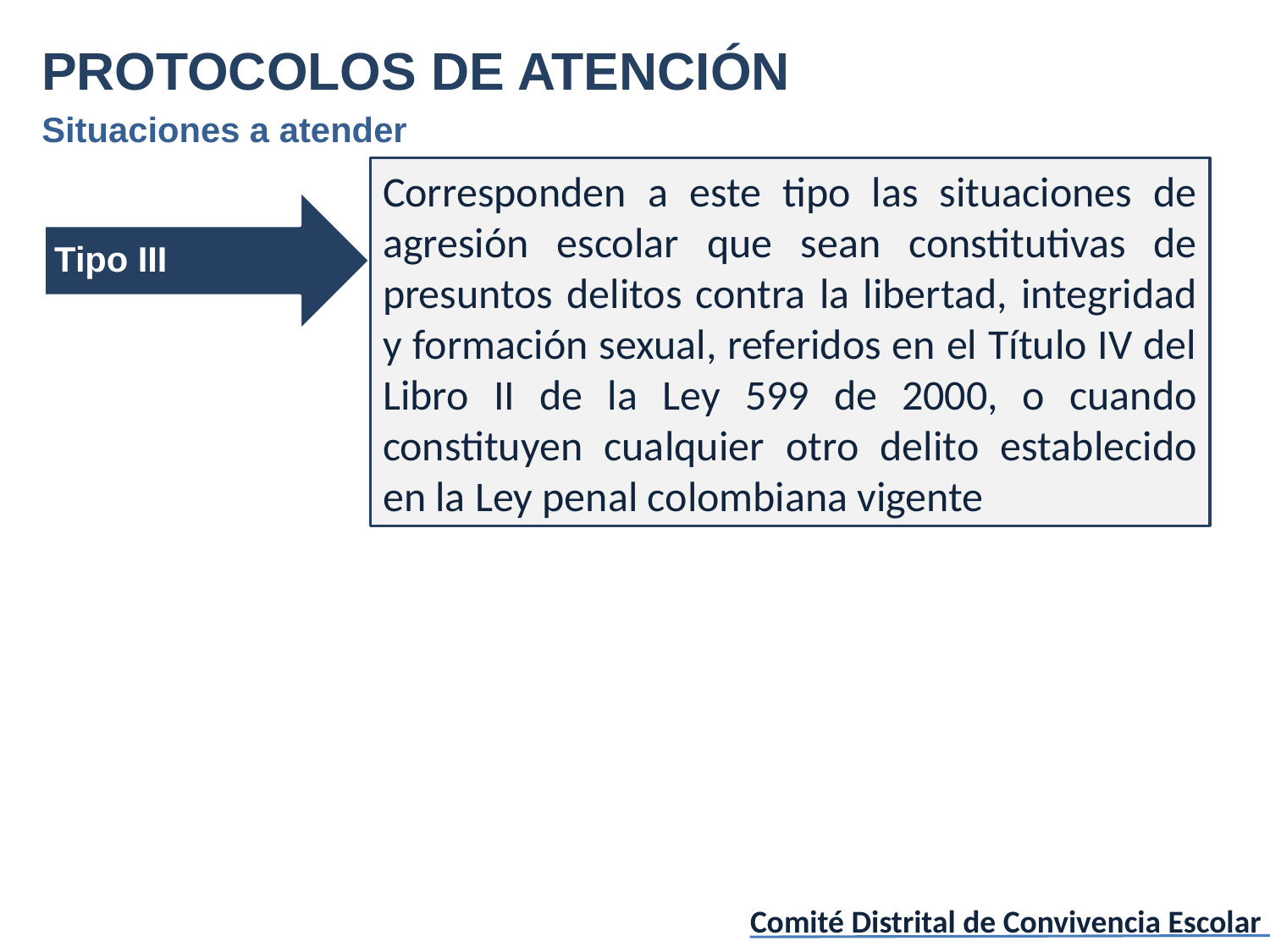

PROTOCOLOS DE ATENCIÓN
Situaciones a atender
Corresponden a este tipo las situaciones de agresión escolar que sean constitutivas de presuntos delitos contra la libertad, integridad y formación sexual, referidos en el Título IV del Libro II de la Ley 599 de 2000, o cuando constituyen cualquier otro delito establecido en la Ley penal colombiana vigente

Tipo III

Comité Distrital de Convivencia Escolar